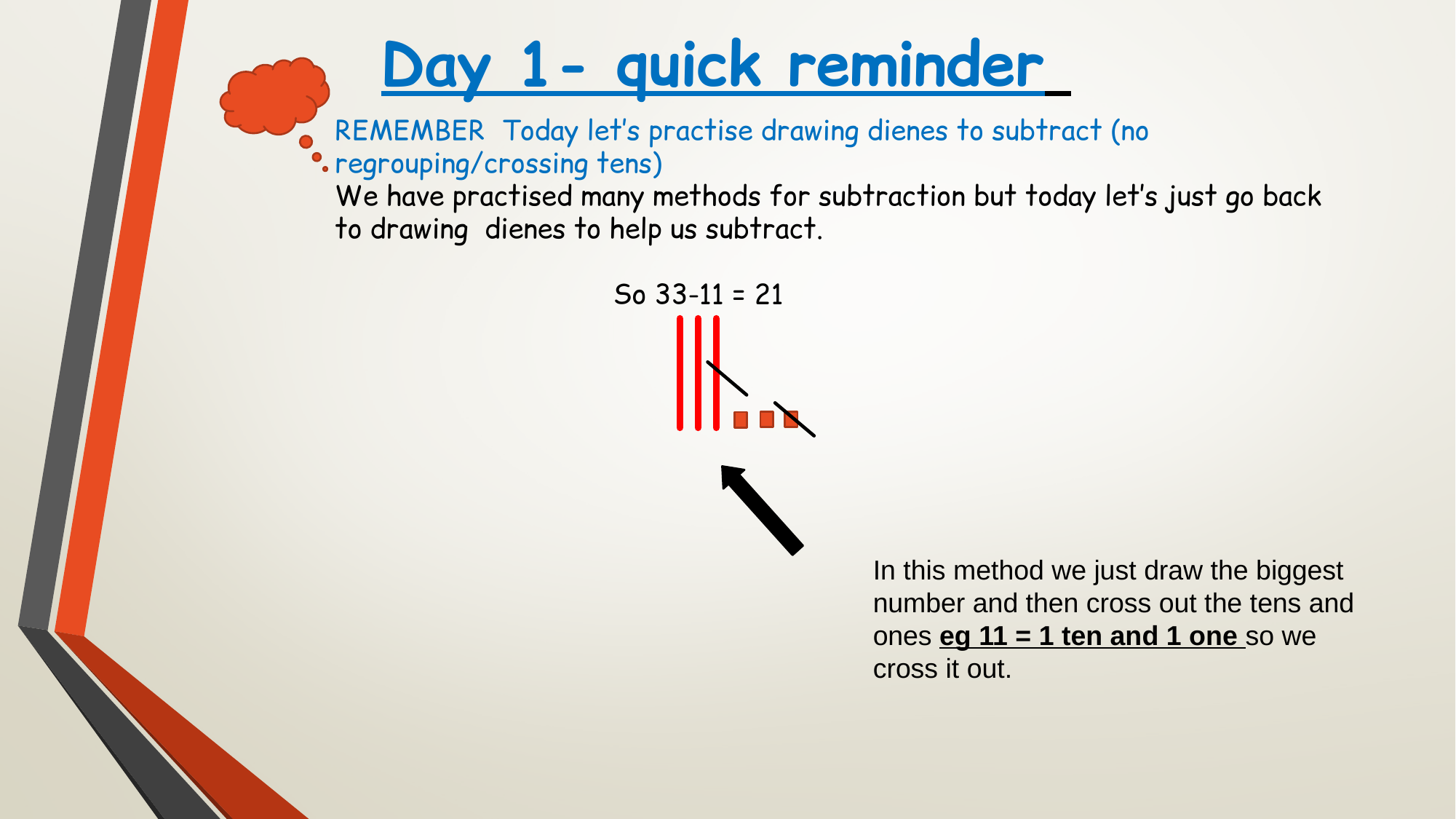

# Day 1- quick reminder

REMEMBER  Today let’s practise drawing dienes to subtract (no regrouping/crossing tens)
We have practised many methods for subtraction but today let’s just go back to drawing  dienes to help us subtract.

                                  So 33-11 = 21

In this method we just draw the biggest number and then cross out the tens and ones eg 11 = 1 ten and 1 one so we cross it out.